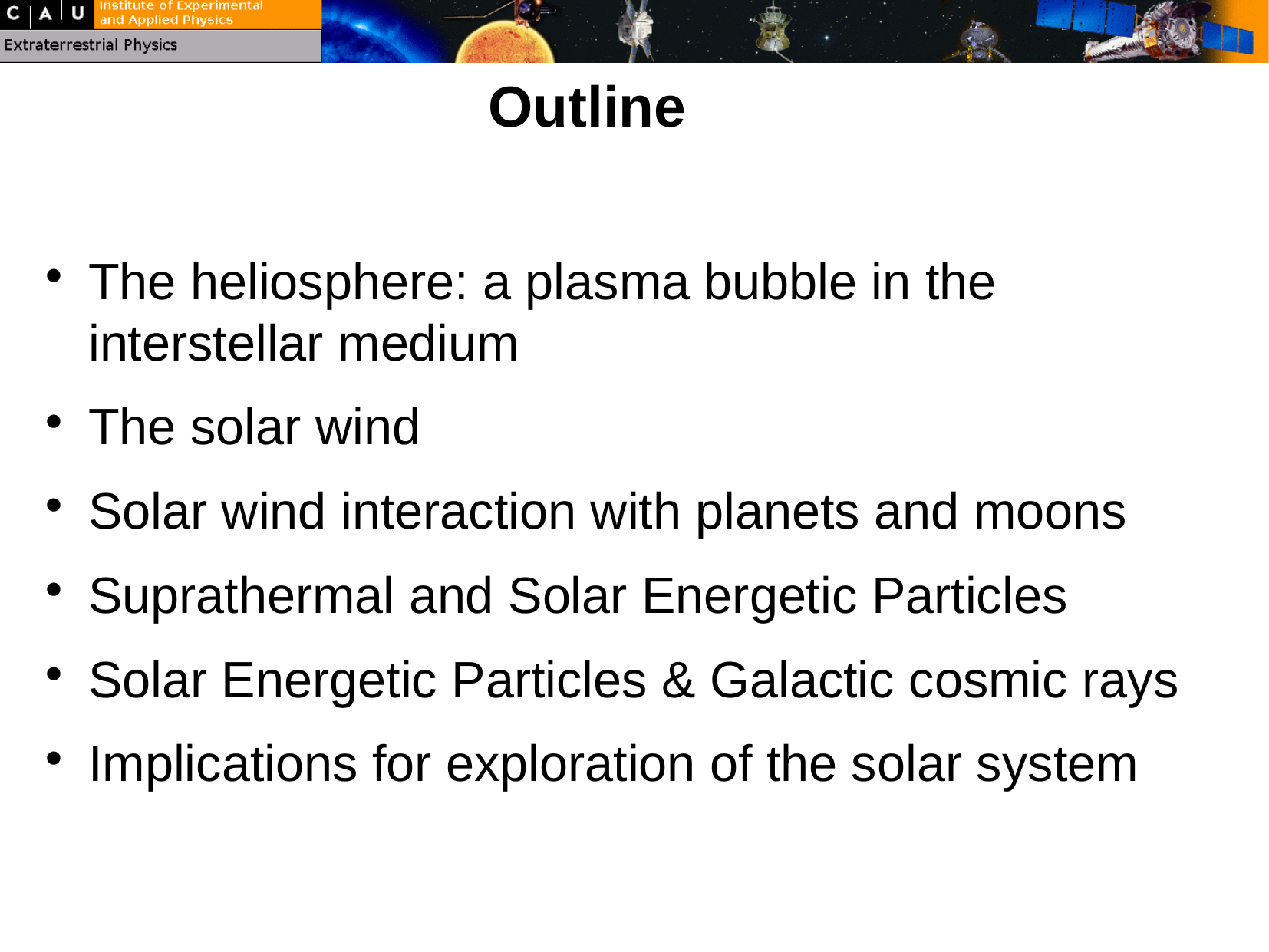

Outline
The heliosphere: a plasma bubble in the interstellar medium
The solar wind
Solar wind interaction with planets and moons
Suprathermal and Solar Energetic Particles
Solar Energetic Particles & Galactic cosmic rays
Implications for exploration of the solar system